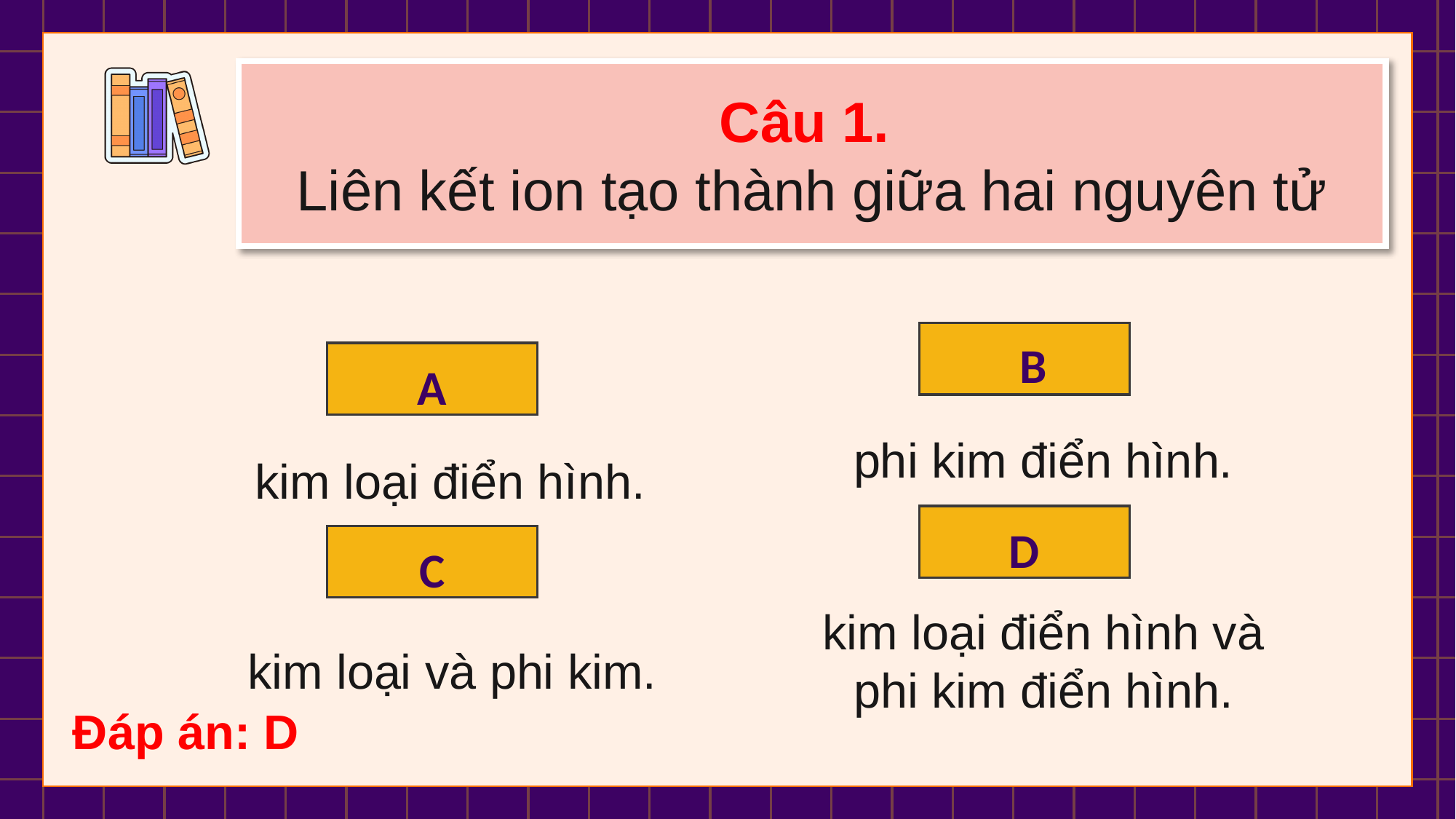

Câu 1.
Liên kết ion tạo thành giữa hai nguyên tử

B
phi kim điển hình.

A
kim loại điển hình.

D
kim loại điển hình và phi kim điển hình.

C
kim loại và phi kim.
Đáp án: D